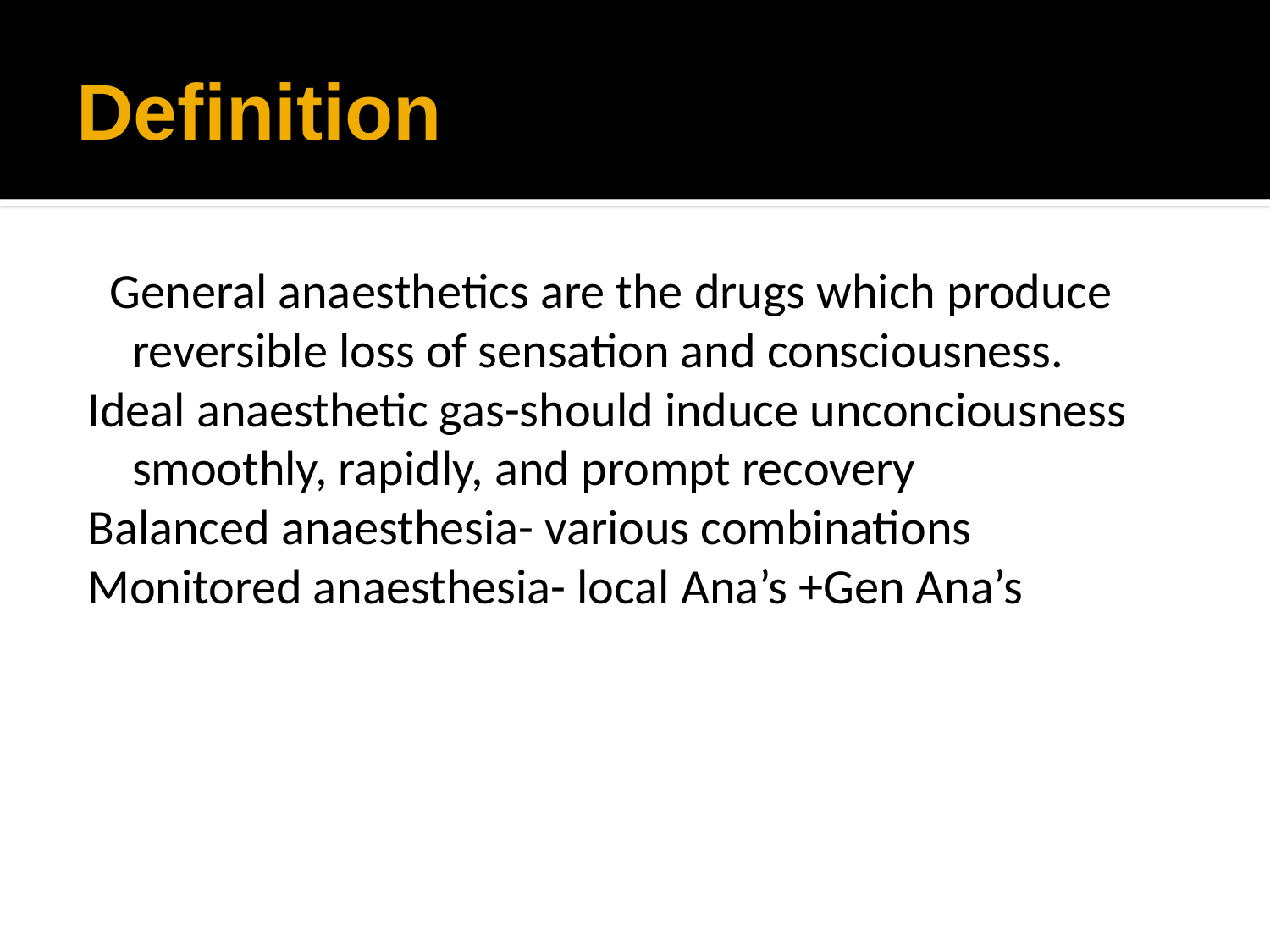

# Definition
  General anaesthetics are the drugs which produce reversible loss of sensation and consciousness.
Ideal anaesthetic gas-should induce unconciousness smoothly, rapidly, and prompt recovery
Balanced anaesthesia- various combinations
Monitored anaesthesia- local Ana’s +Gen Ana’s